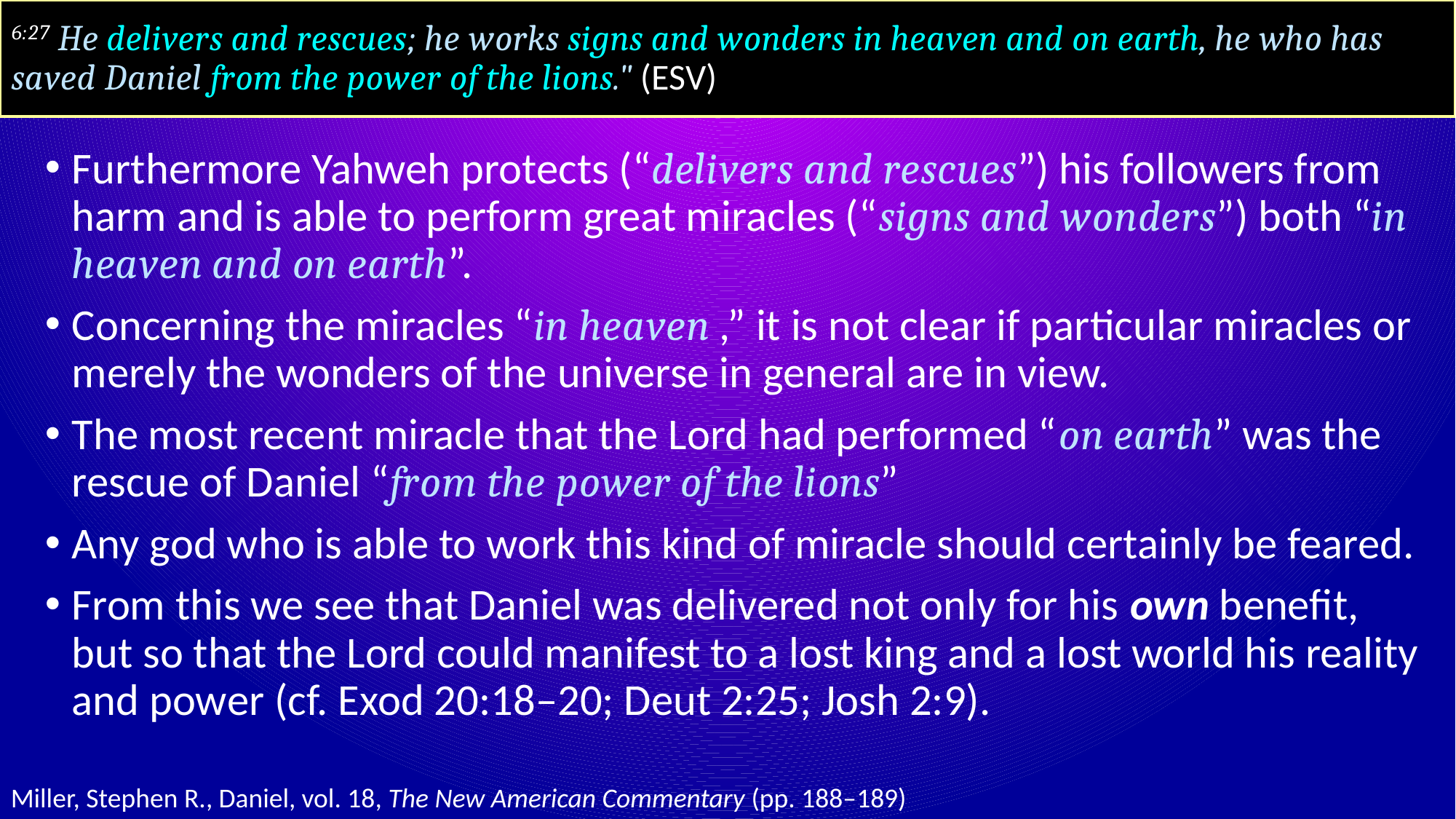

# 6:27 He delivers and rescues; he works signs and wonders in heaven and on earth, he who has saved Daniel from the power of the lions." (ESV)
Furthermore Yahweh protects (“delivers and rescues”) his followers from harm and is able to perform great miracles (“signs and wonders”) both “in heaven and on earth”.
Concerning the miracles “in heaven ,” it is not clear if particular miracles or merely the wonders of the universe in general are in view.
The most recent miracle that the Lord had performed “on earth” was the rescue of Daniel “from the power of the lions”
Any god who is able to work this kind of miracle should certainly be feared.
From this we see that Daniel was delivered not only for his own benefit, but so that the Lord could manifest to a lost king and a lost world his reality and power (cf. Exod 20:18–20; Deut 2:25; Josh 2:9).
Miller, Stephen R., Daniel, vol. 18, The New American Commentary (pp. 188–189)